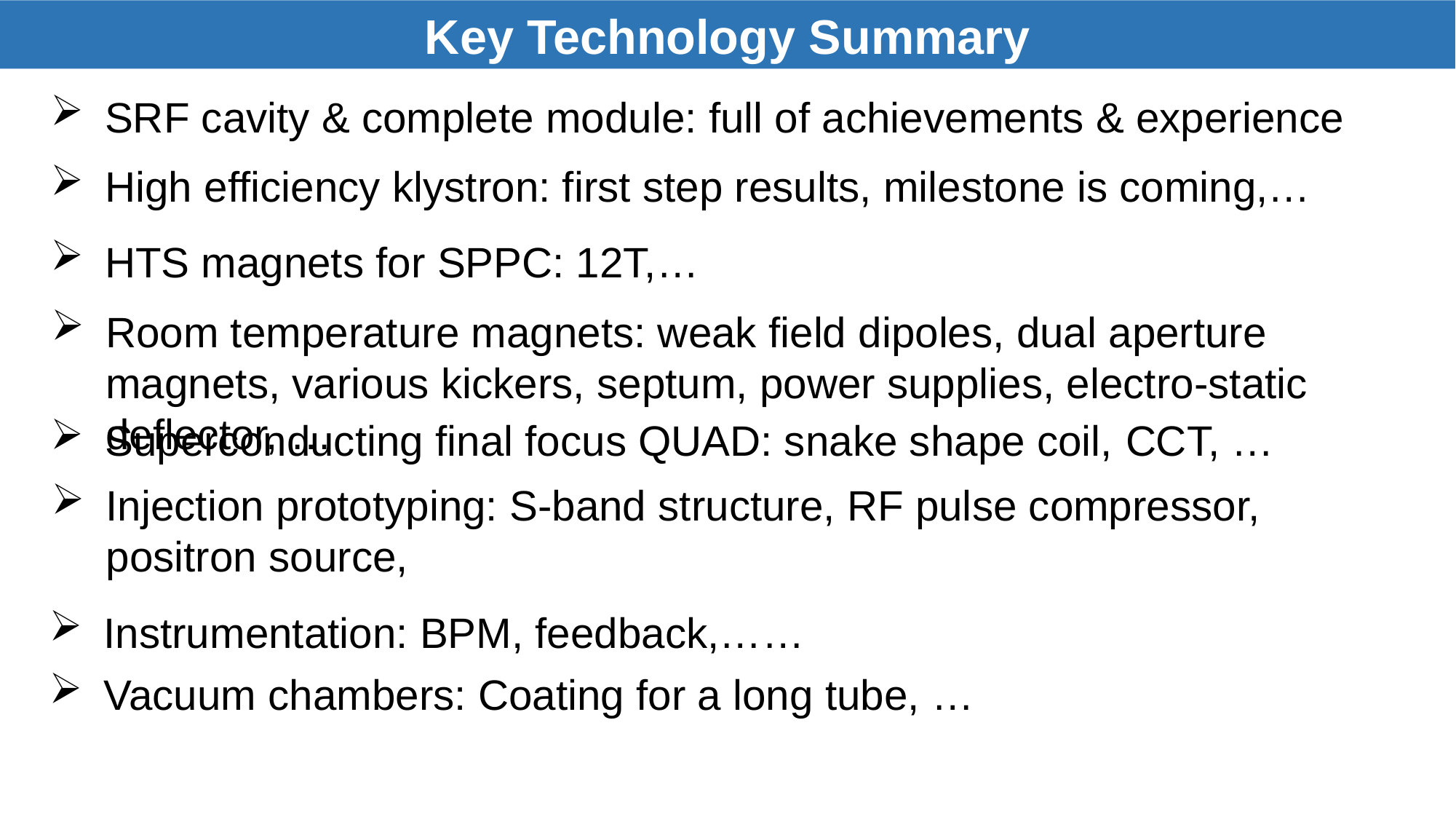

Key Technology Summary
SRF cavity & complete module: full of achievements & experience
High efficiency klystron: first step results, milestone is coming,…
HTS magnets for SPPC: 12T,…
Room temperature magnets: weak field dipoles, dual aperture magnets, various kickers, septum, power supplies, electro-static deflector, …
Superconducting final focus QUAD: snake shape coil, CCT, …
Injection prototyping: S-band structure, RF pulse compressor, positron source,
Instrumentation: BPM, feedback,……
Vacuum chambers: Coating for a long tube, …